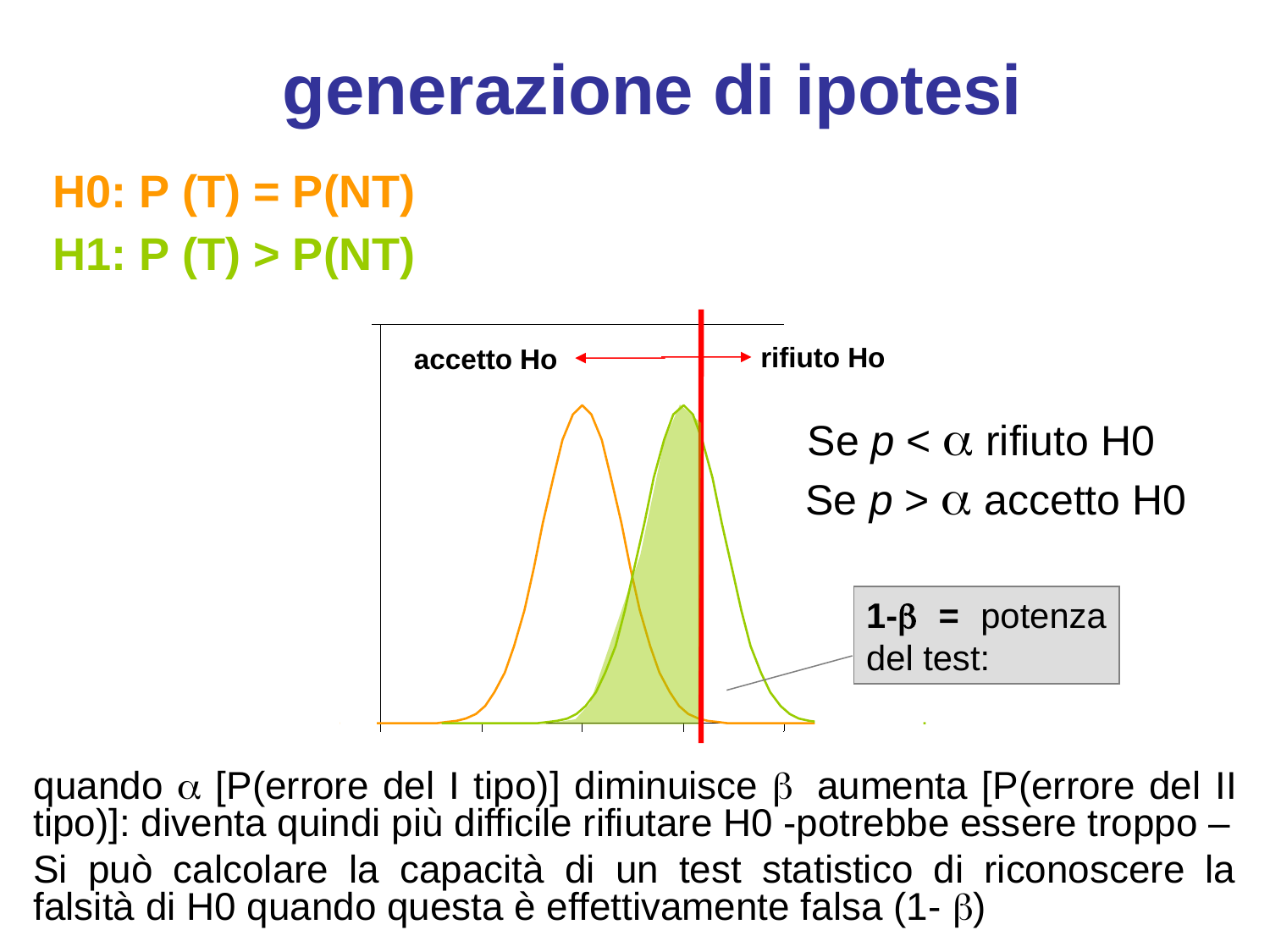

generazione di ipotesi
H0: P (T) = P(NT)
H1: P (T) > P(NT)

 rifiuto Ho
 accetto Ho

Se p < α rifiuto H0
Se p > α accetto H0
1-β = potenza del test:

quando α [P(errore del I tipo)] diminuisce β aumenta [P(errore del II tipo)]: diventa quindi più difficile rifiutare H0 -potrebbe essere troppo –
Si può calcolare la capacità di un test statistico di riconoscere la falsità di H0 quando questa è effettivamente falsa (1- β)